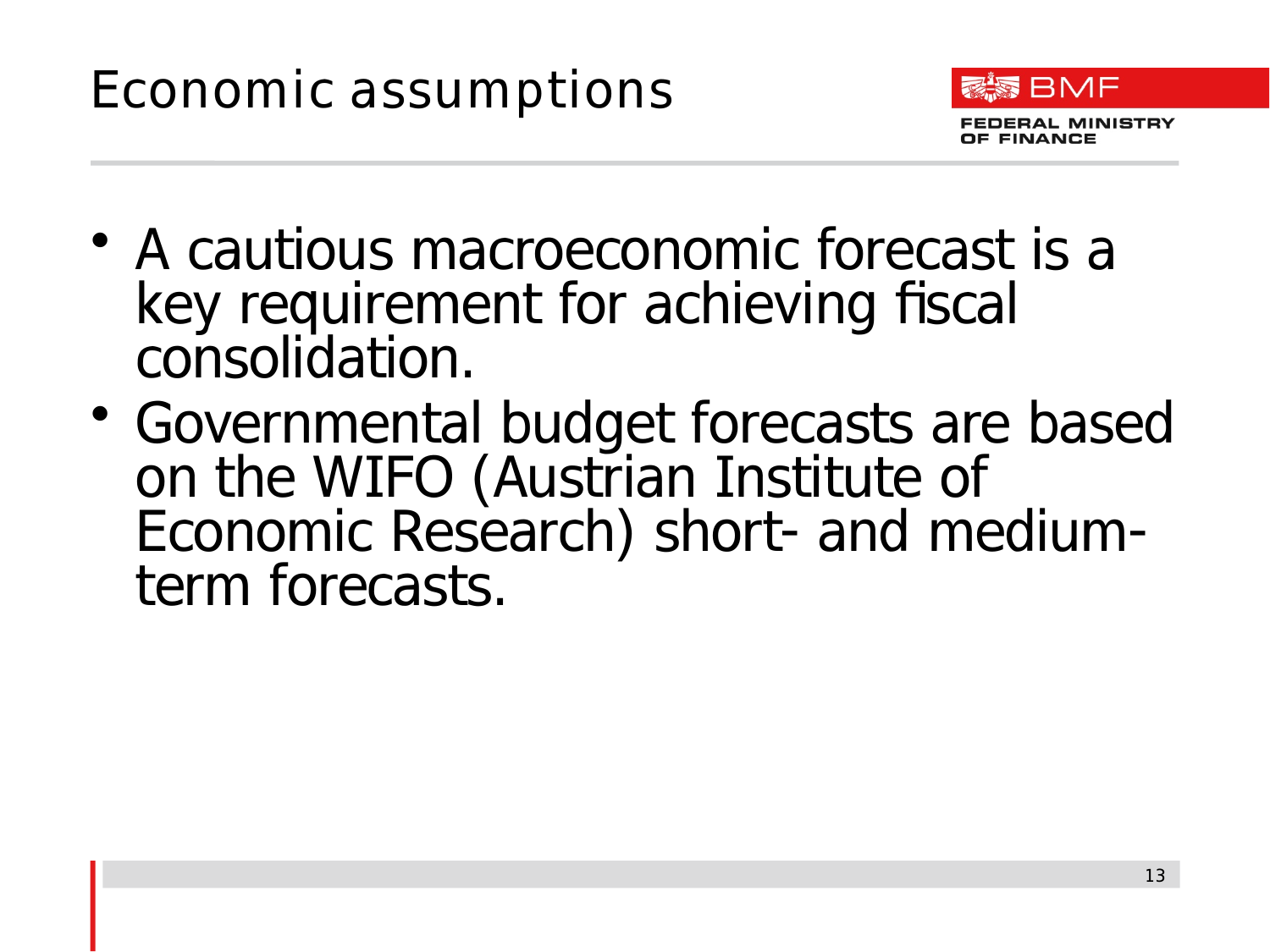

# Economic assumptions
A cautious macroeconomic forecast is a key requirement for achieving fiscal consolidation.
Governmental budget forecasts are based on the WIFO (Austrian Institute of Economic Research) short- and medium-term forecasts.
13